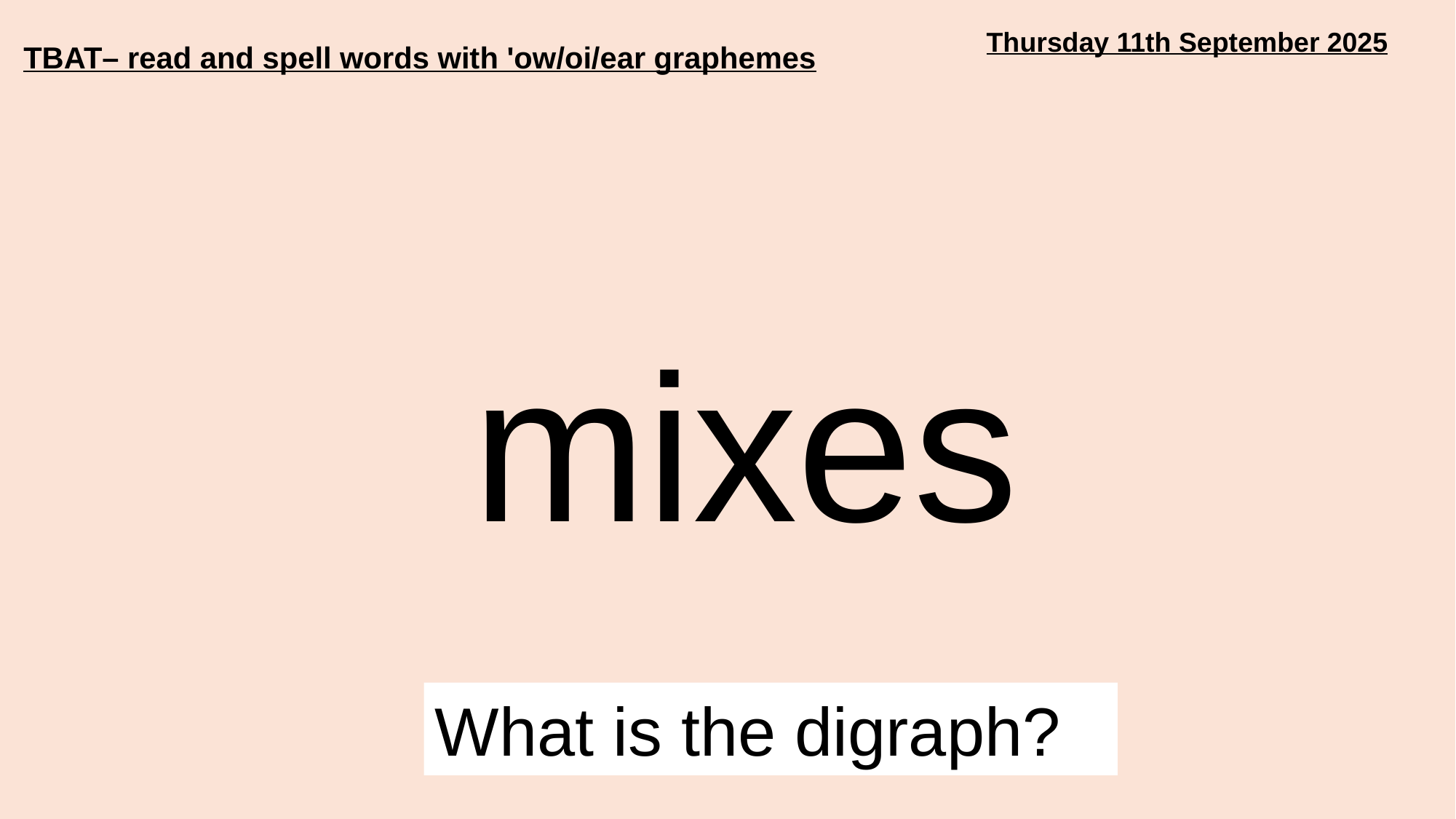

# TBAT– read and spell words with 'ow/oi/ear graphemes
Thursday 11th September 2025

mixes

What is the digraph?